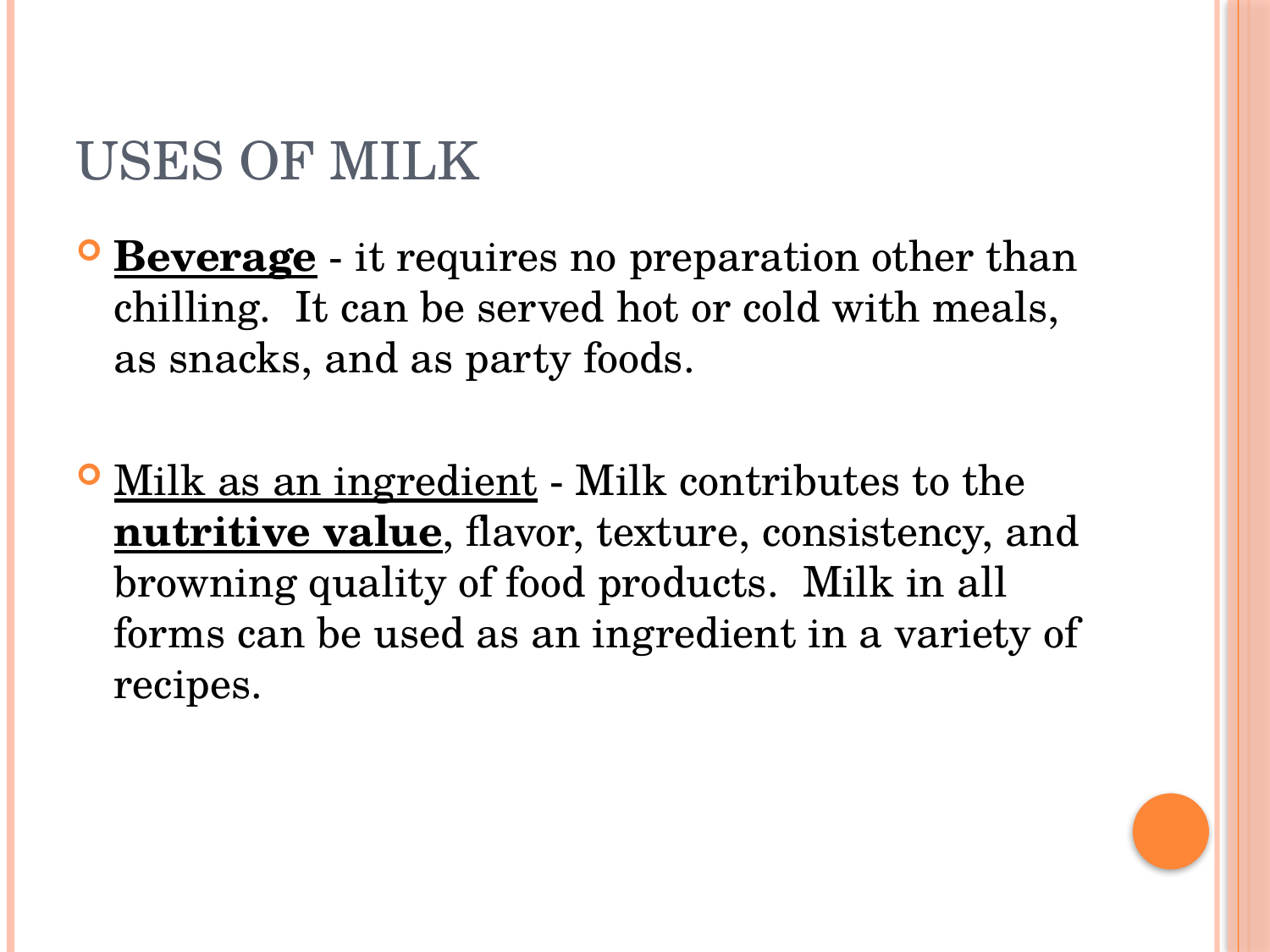

# Uses of Milk
Beverage - it requires no preparation other than chilling.  It can be served hot or cold with meals, as snacks, and as party foods.

Milk as an ingredient - Milk contributes to the nutritive value, flavor, texture, consistency, and browning quality of food products.  Milk in all forms can be used as an ingredient in a variety of recipes.